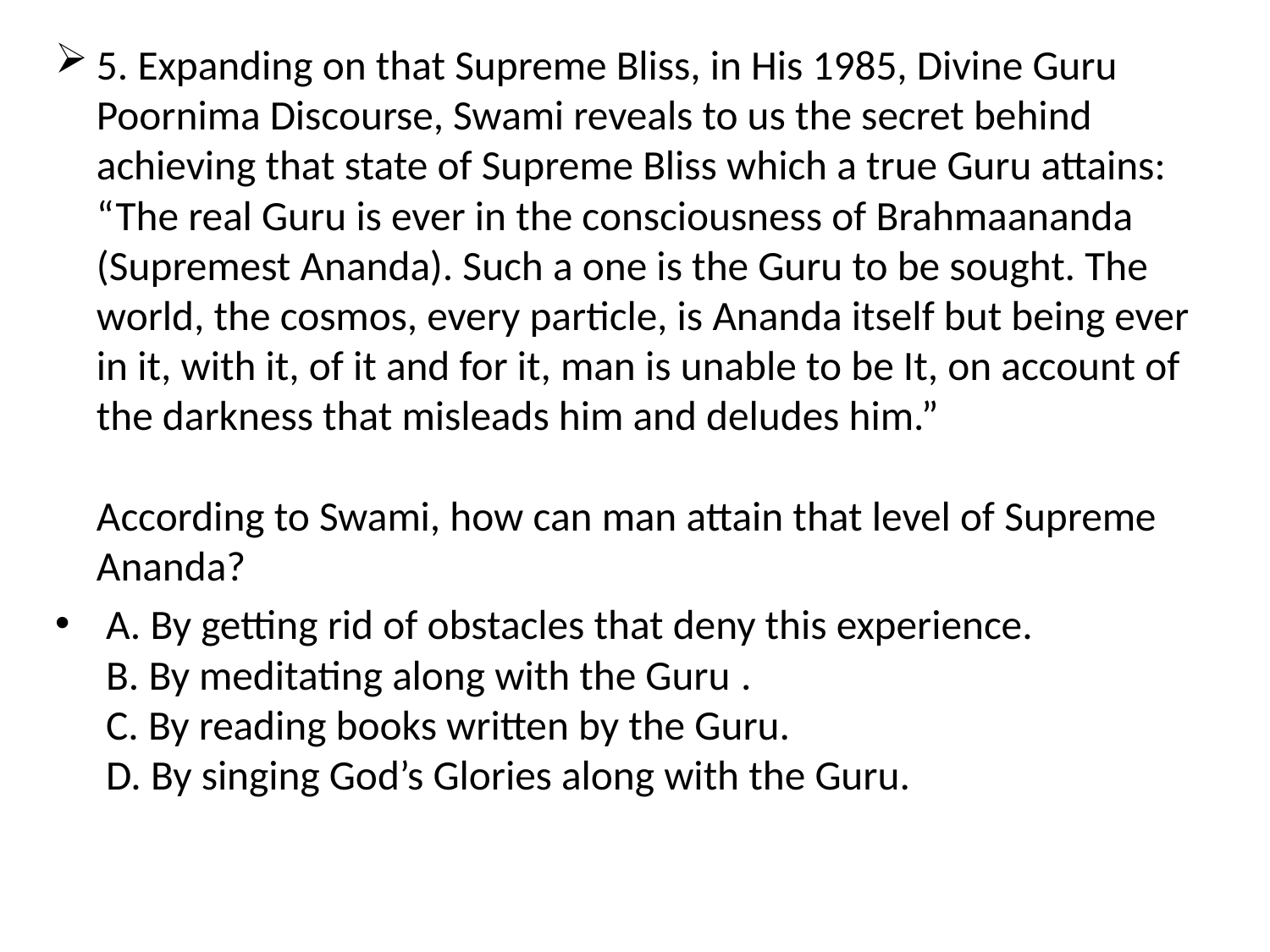

5. Expanding on that Supreme Bliss, in His 1985, Divine Guru Poornima Discourse, Swami reveals to us the secret behind achieving that state of Supreme Bliss which a true Guru attains: “The real Guru is ever in the consciousness of Brahmaananda (Supremest Ananda). Such a one is the Guru to be sought. The world, the cosmos, every particle, is Ananda itself but being ever in it, with it, of it and for it, man is unable to be It, on account of the darkness that misleads him and deludes him.”
According to Swami, how can man attain that level of Supreme Ananda?
 A. By getting rid of obstacles that deny this experience. 
 B. By meditating along with the Guru . 
 C. By reading books written by the Guru. 
 D. By singing God’s Glories along with the Guru.